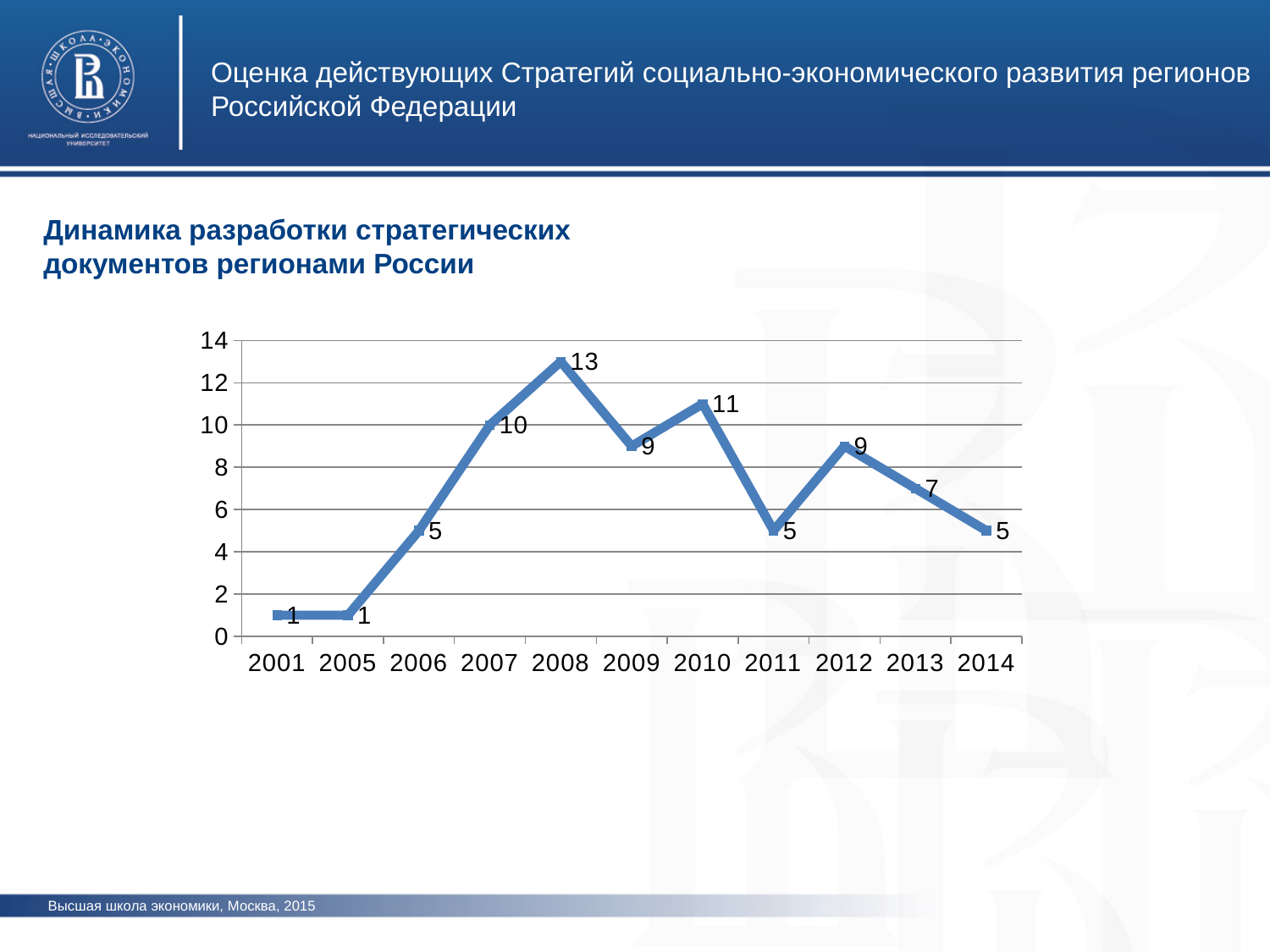

Оценка действующих Стратегий социально-экономического развития регионов Российской Федерации
Динамика разработки стратегических документов регионами России

### Chart

| Category |  |
|---|---|
| 2001 | 1.0 |
| 2005 | 1.0 |
| 2006 | 5.0 |
| 2007 | 10.0 |
| 2008 | 13.0 |
| 2009 | 9.0 |
| 2010 | 11.0 |
| 2011 | 5.0 |
| 2012 | 9.0 |
| 2013 | 7.0 |
| 2014 | 5.0 |
Высшая школа экономики, Москва, 2015